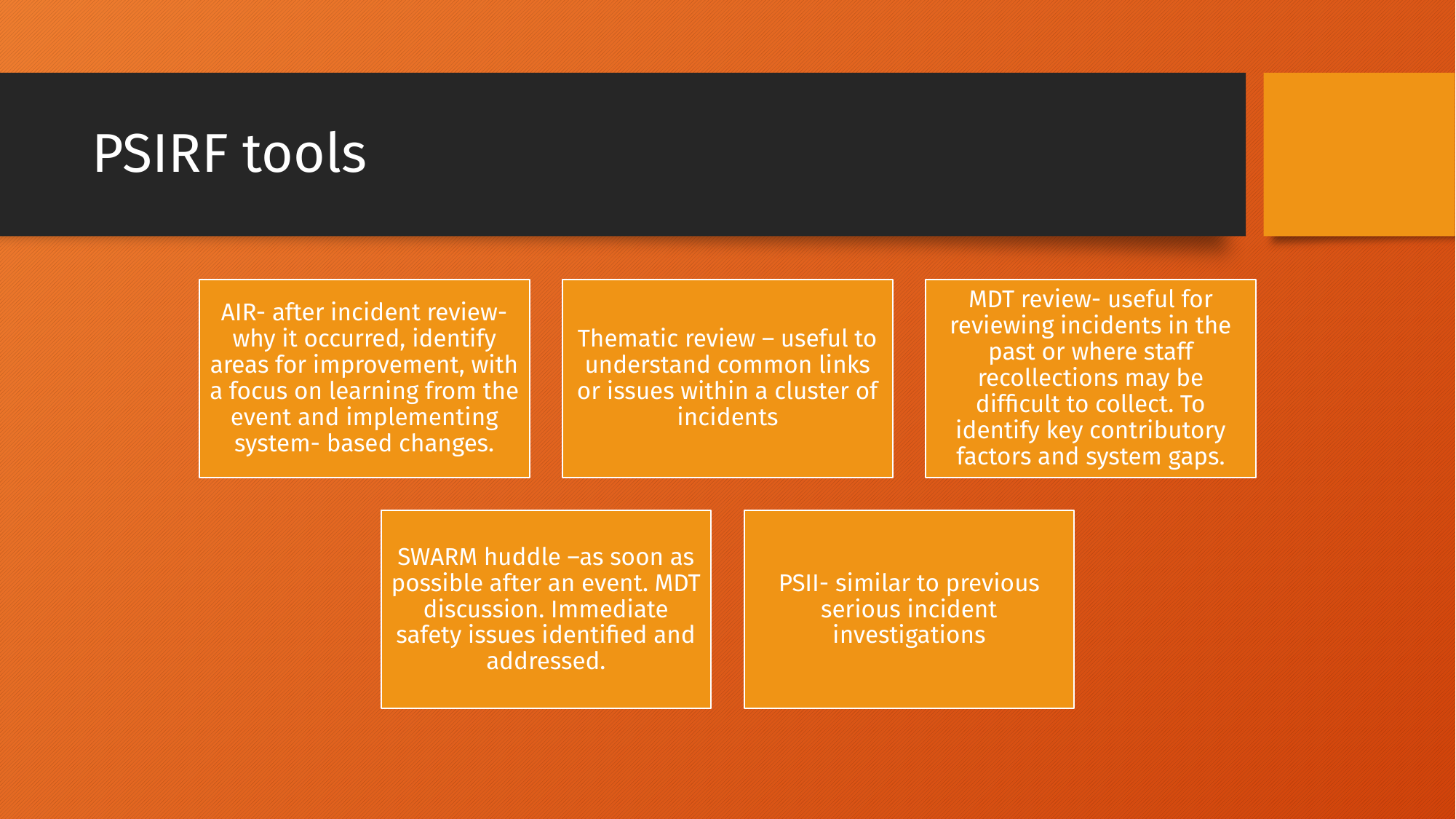

# PSIRF tools
AIR- after incident review- why it occurred, identify areas for improvement, with a focus on learning from the event and implementing system- based changes.
Thematic review – useful to understand common links or issues within a cluster of incidents
MDT review- useful for reviewing incidents in the past or where staff recollections may be difficult to collect. To identify key contributory factors and system gaps.
SWARM huddle –as soon as possible after an event. MDT discussion. Immediate safety issues identified and addressed.
PSII- similar to previous serious incident investigations